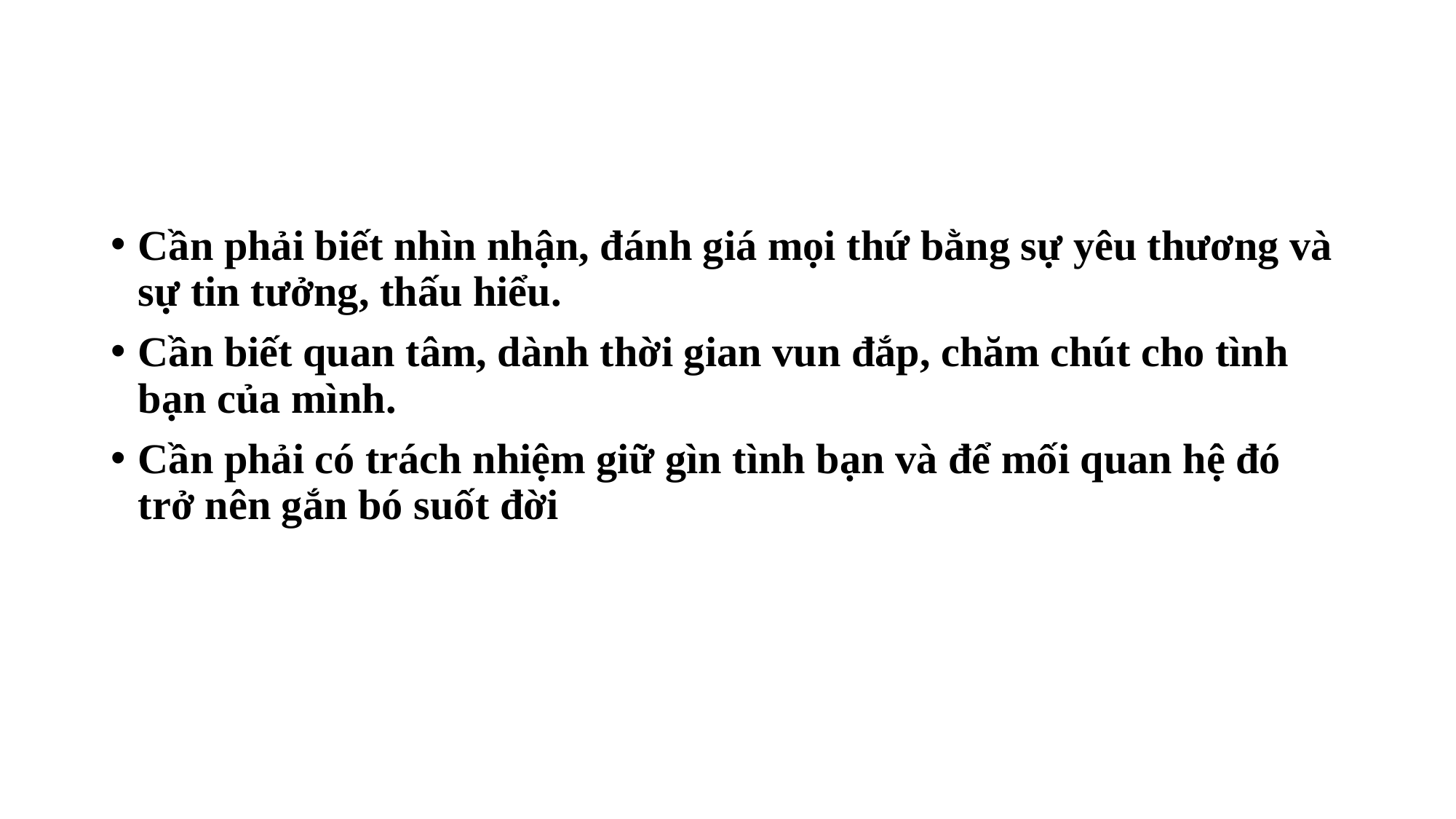

Cần phải biết nhìn nhận, đánh giá mọi thứ bằng sự yêu thương và sự tin tưởng, thấu hiểu.
Cần biết quan tâm, dành thời gian vun đắp, chăm chút cho tình bạn của mình.
Cần phải có trách nhiệm giữ gìn tình bạn và để mối quan hệ đó trở nên gắn bó suốt đời